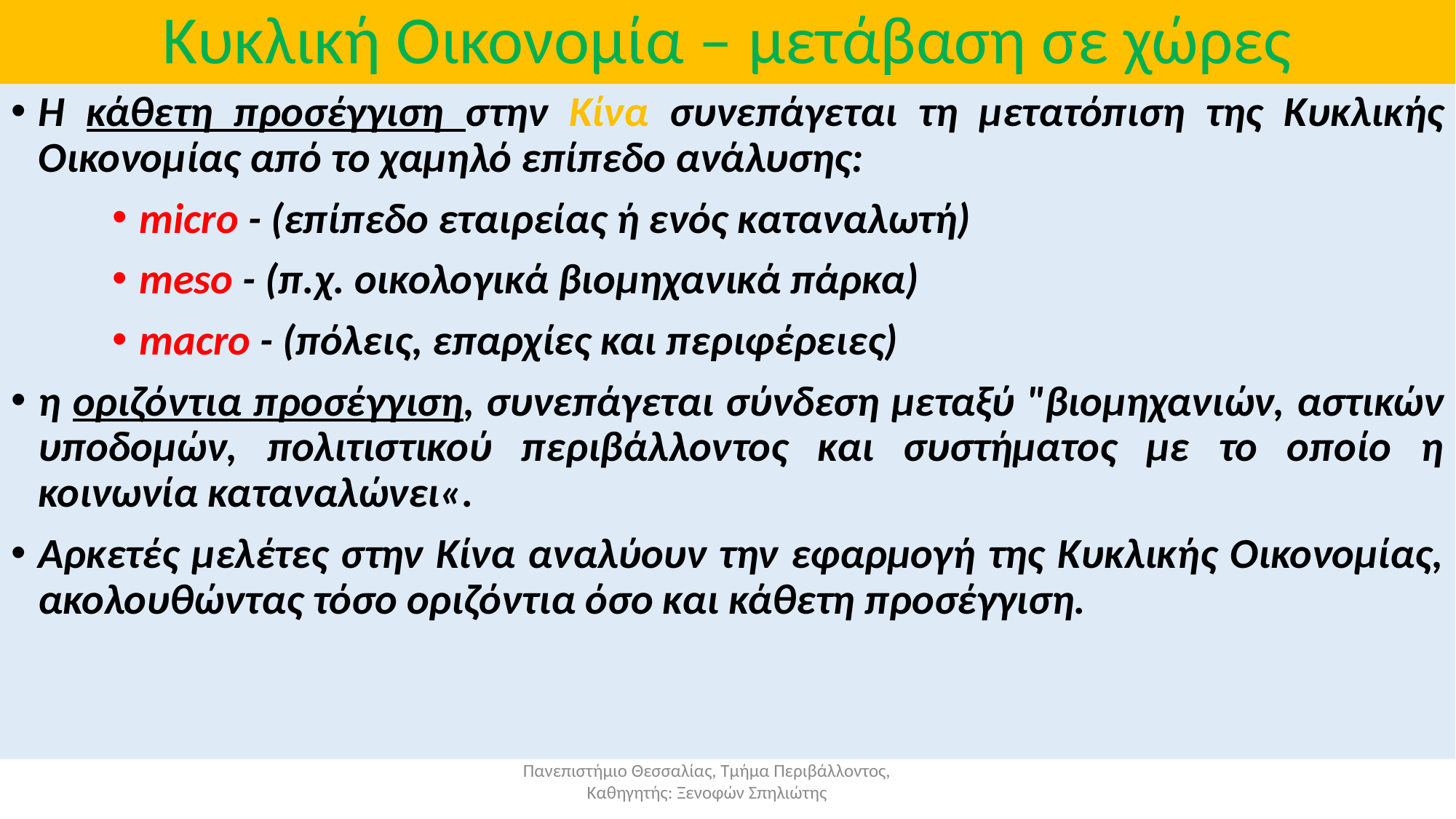

# Κυκλική Οικονομία – μετάβαση σε χώρες
Η κάθετη προσέγγιση στην Κίνα συνεπάγεται τη μετατόπιση της Κυκλικής Οικονομίας από το χαμηλό επίπεδο ανάλυσης:
micro - (επίπεδο εταιρείας ή ενός καταναλωτή)
meso - (π.χ. οικολογικά βιομηχανικά πάρκα)
macro - (πόλεις, επαρχίες και περιφέρειες)
η οριζόντια προσέγγιση, συνεπάγεται σύνδεση μεταξύ "βιομηχανιών, αστικών υποδομών, πολιτιστικού περιβάλλοντος και συστήματος με το οποίο η κοινωνία καταναλώνει«.
Αρκετές μελέτες στην Κίνα αναλύουν την εφαρμογή της Κυκλικής Οικονομίας, ακολουθώντας τόσο οριζόντια όσο και κάθετη προσέγγιση.
Πανεπιστήμιο Θεσσαλίας, Τμήμα Περιβάλλοντος, Καθηγητής: Ξενοφών Σπηλιώτης